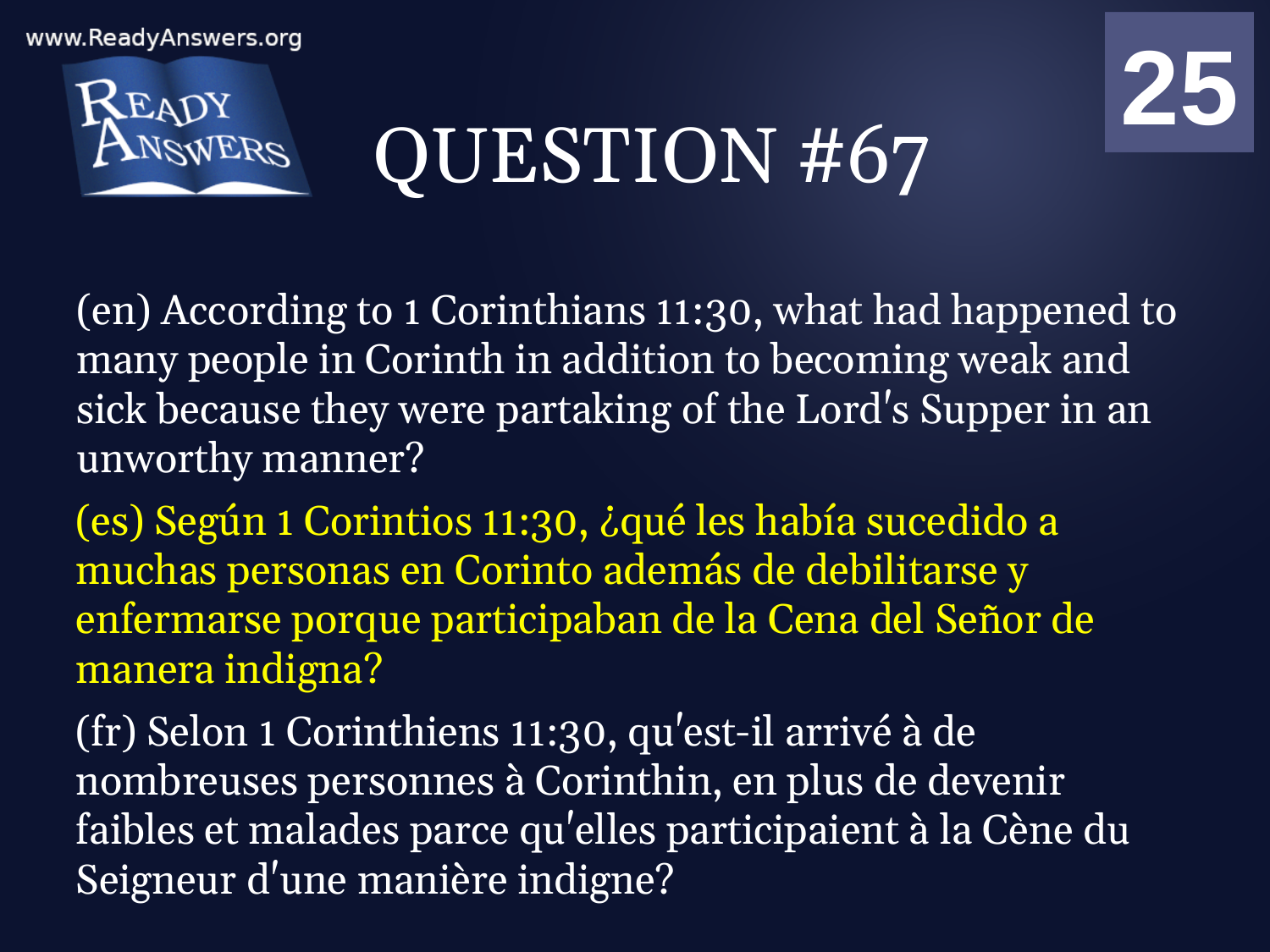

01
02
03
04
05
06
07
08
09
10
11
12
13
14
15
16
17
18
19
20
21
22
23
24
25
00
# QUESTION #67
(en) According to 1 Corinthians 11:30, what had happened to many people in Corinth in addition to becoming weak and sick because they were partaking of the Lord's Supper in an unworthy manner?
(es) Según 1 Corintios 11:30, ¿qué les había sucedido a muchas personas en Corinto además de debilitarse y enfermarse porque participaban de la Cena del Señor de manera indigna?
(fr) Selon 1 Corinthiens 11:30, qu'est-il arrivé à de nombreuses personnes à Corinthin, en plus de devenir faibles et malades parce qu'elles participaient à la Cène du Seigneur d'une manière indigne?